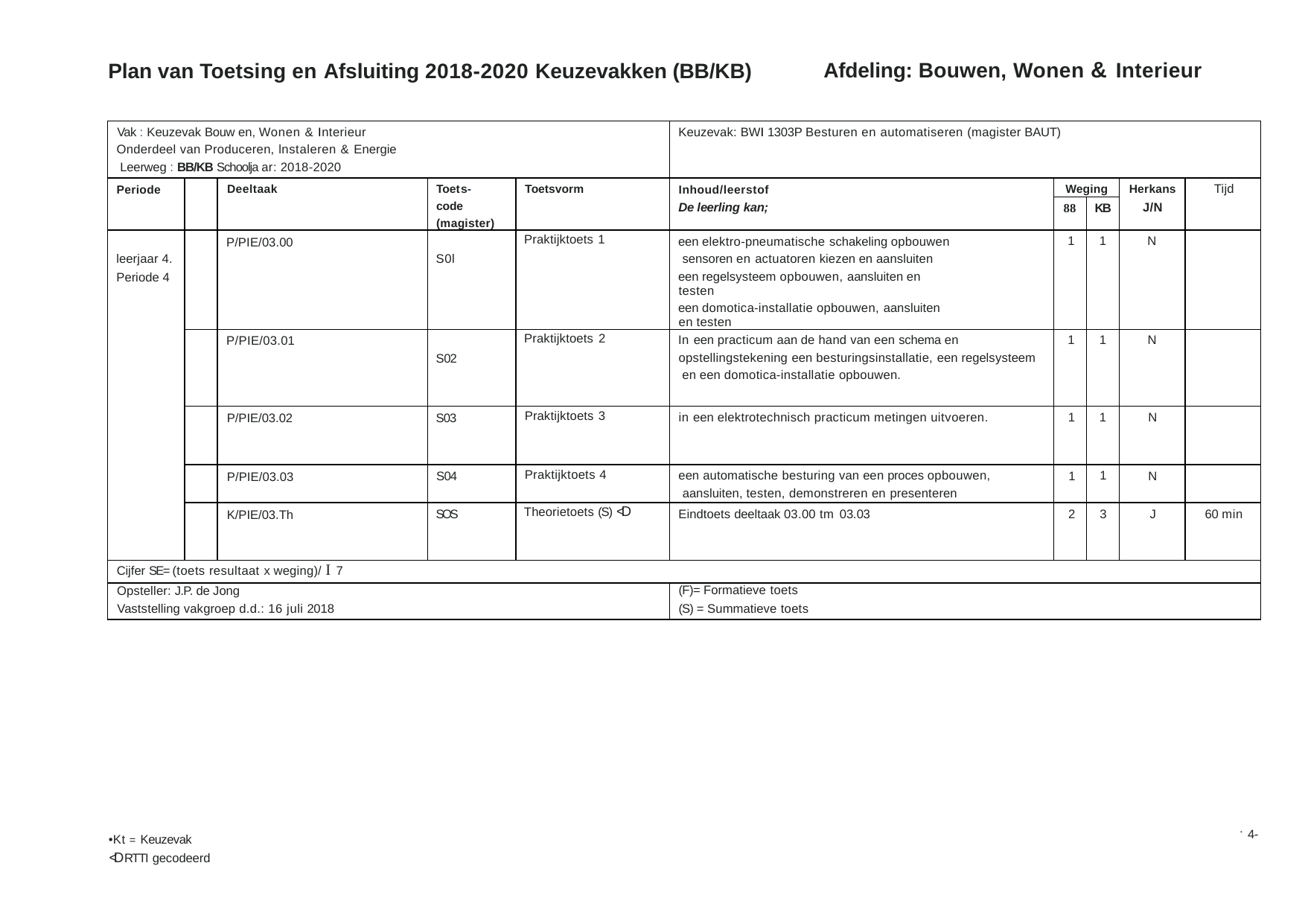

Afdeling: Bouwen, Wonen & Interieur
Plan van Toetsing en Afsluiting 2018-2020 Keuzevakken (BB/KB)
| Vak : Keuzevak Bouw en, Wonen & Interieur Onderdeel van Produceren, lnstaleren & Energie Leerweg : BB/KB Schoolja ar: 2018-2020 |  |  |  |  | Keuzevak: BWI 1303P Besturen en automatiseren (magister BAUT) |  |  |  |  |
| --- | --- | --- | --- | --- | --- | --- | --- | --- | --- |
| Periode |  | Deeltaak | Toets- code (magister) | Toetsvorm | Inhoud/leerstof De leerling kan; | Weging |  | Herkans J/N | Tijd |
|  |  |  |  |  |  | 88 | KB |  |  |
| leerjaar 4. Periode 4 |  | P/PIE/03.00 | S0l | Praktijktoets 1 | een elektro-pneumatische schakeling opbouwen sensoren en actuatoren kiezen en aansluiten een regelsysteem opbouwen, aansluiten en testen een domotica-installatie opbouwen, aansluiten en testen | 1 | 1 | N |  |
|  |  | P/PIE/03.01 | S02 | Praktijktoets 2 | In een practicum aan de hand van een schema en opstellingstekening een besturingsinstallatie, een regelsysteem en een domotica-installatie opbouwen. | 1 | 1 | N |  |
|  |  | P/PIE/03.02 | S03 | Praktijktoets 3 | in een elektrotechnisch practicum metingen uitvoeren. | 1 | 1 | N |  |
|  |  | P/PIE/03.03 | S04 | Praktijktoets 4 | een automatische besturing van een proces opbouwen, aansluiten, testen, demonstreren en presenteren | 1 | 1 | N |  |
|  |  | K/PIE/03.Th | SOS | Theorietoets (S) <D | Eindtoets deeltaak 03.00 tm 03.03 | 2 | 3 | J | 60 min |
| Cijfer SE= (toets resultaat x weging)/ I 7 |  |  |  |  |  |  |  |  |  |
| Opsteller: J.P. de Jong Vaststelling vakgroep d.d.: 16 juli 2018 |  |  |  |  | (F)= Formatieve toets (S) = Summatieve toets |  |  |  |  |
4-
•Kt = Keuzevak
<D RTTI gecodeerd